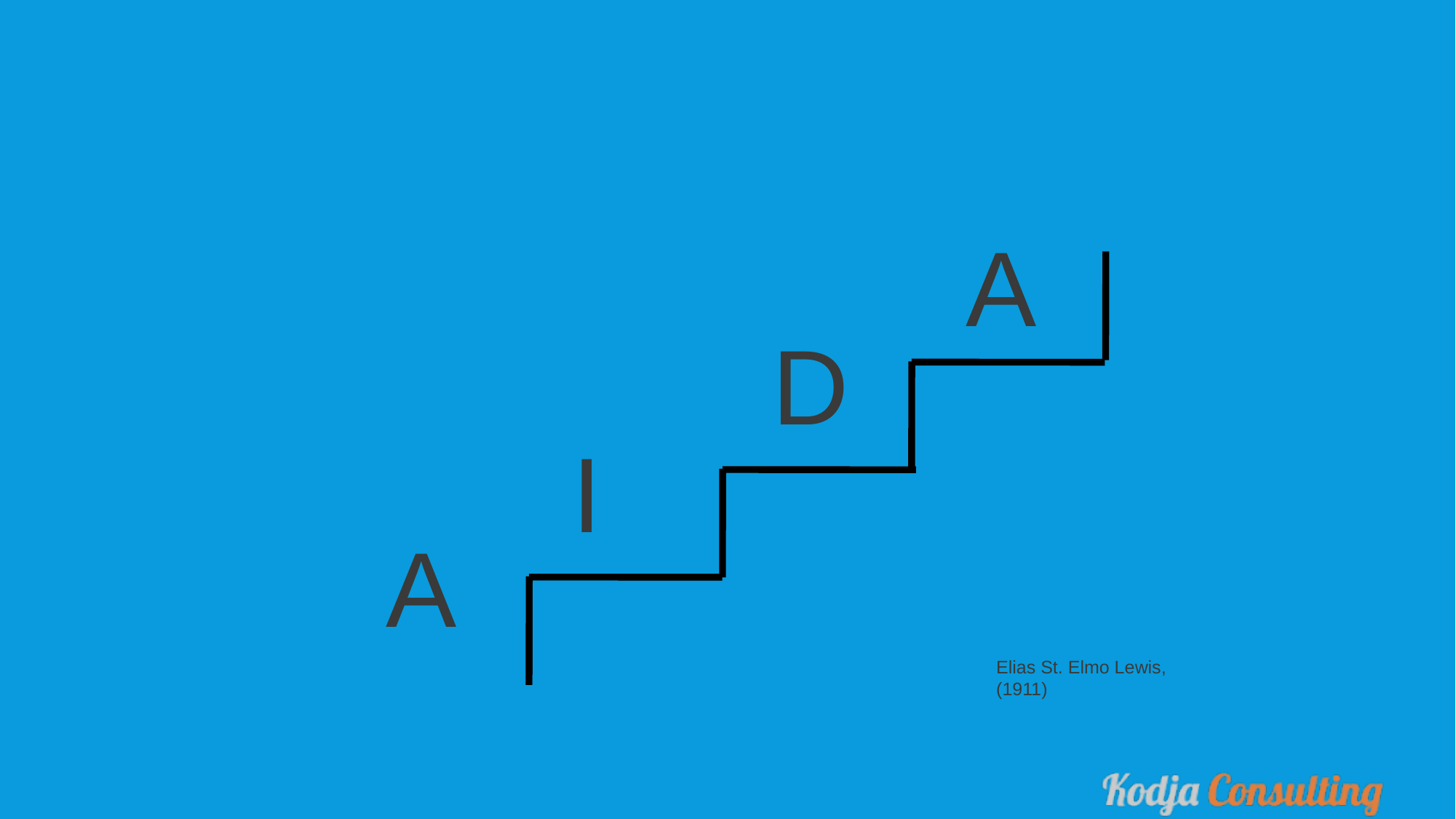

A

D

I

A

Elias St. Elmo Lewis, (1911)